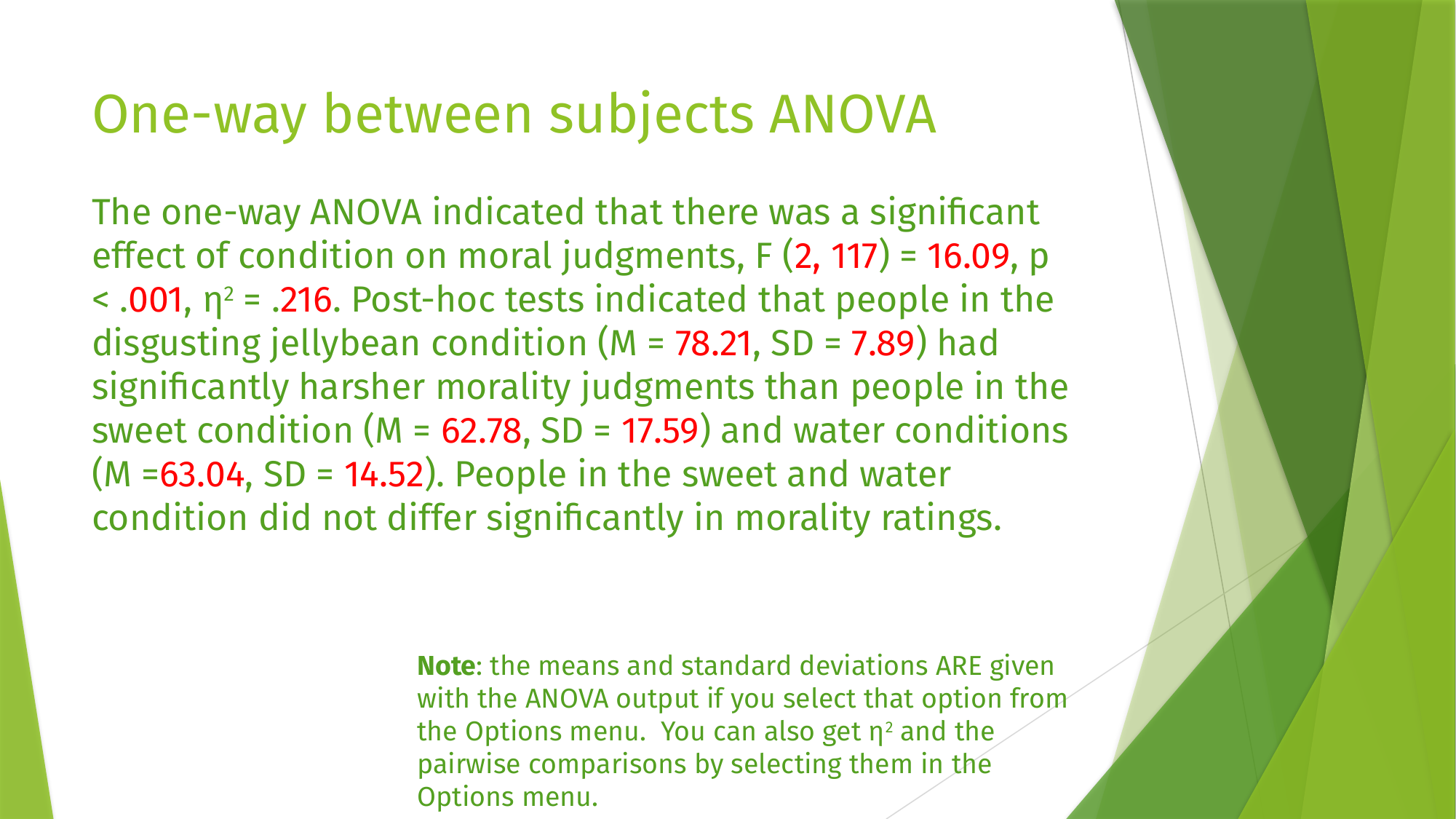

# One-way between subjects ANOVA
The one-way ANOVA indicated that there was a significant effect of condition on moral judgments, F (2, 117) = 16.09, p < .001, η2 = .216. Post-hoc tests indicated that people in the disgusting jellybean condition (M = 78.21, SD = 7.89) had significantly harsher morality judgments than people in the sweet condition (M = 62.78, SD = 17.59) and water conditions (M =63.04, SD = 14.52). People in the sweet and water condition did not differ significantly in morality ratings.

Note: the means and standard deviations ARE given with the ANOVA output if you select that option from the Options menu.  You can also get η2 and the pairwise comparisons by selecting them in the Options menu.